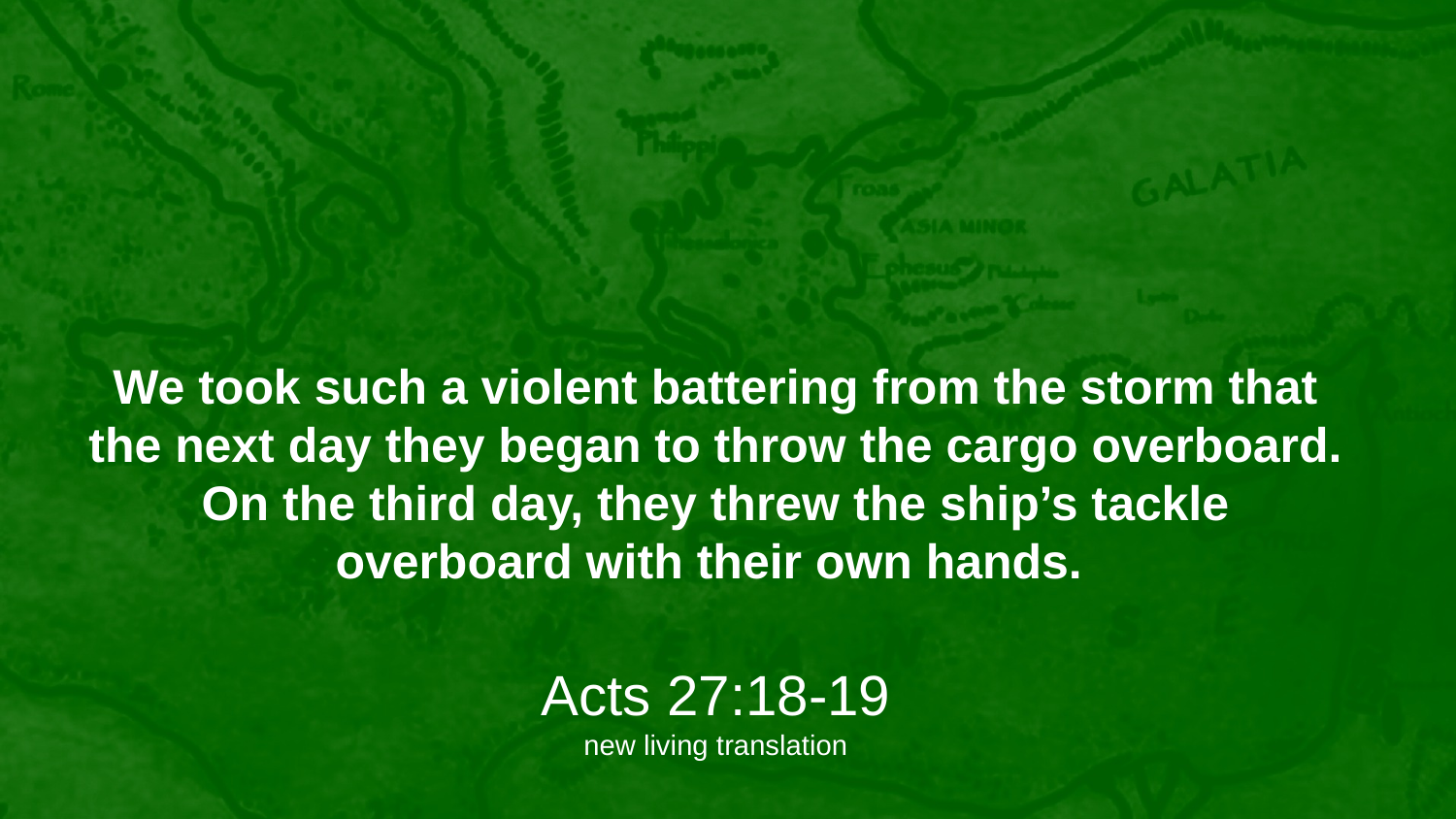

We took such a violent battering from the storm that the next day they began to throw the cargo overboard. On the third day, they threw the ship’s tackle overboard with their own hands.
Acts 27:18-19
new living translation